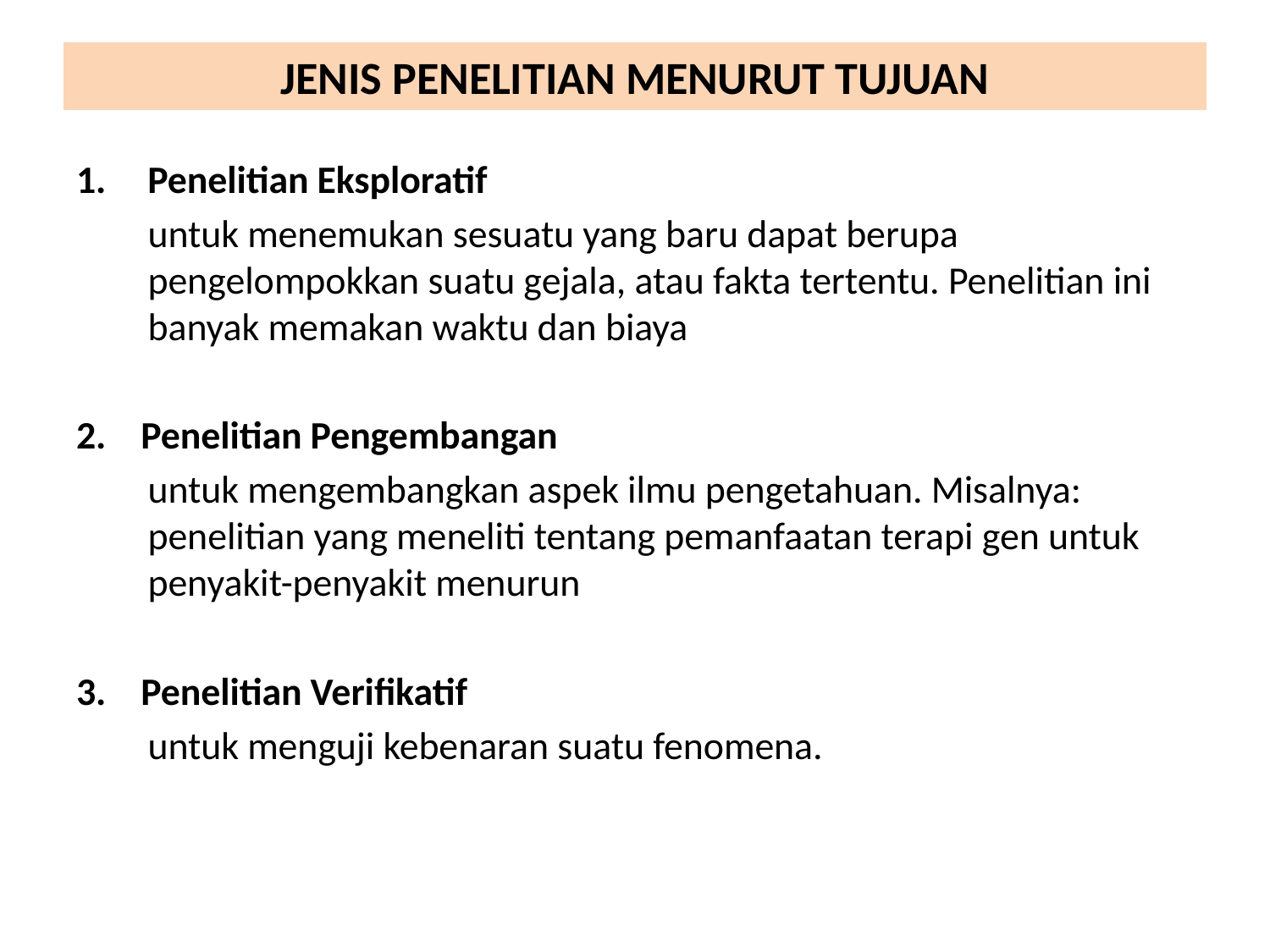

# JENIS PENELITIAN MENURUT TUJUAN
Penelitian Eksploratif
untuk menemukan sesuatu yang baru dapat berupa pengelompokkan suatu gejala, atau fakta tertentu. Penelitian ini banyak memakan waktu dan biaya

2.    Penelitian Pengembangan
untuk mengembangkan aspek ilmu pengetahuan. Misalnya: penelitian yang meneliti tentang pemanfaatan terapi gen untuk penyakit-penyakit menurun

3.    Penelitian Verifikatif
untuk menguji kebenaran suatu fenomena.